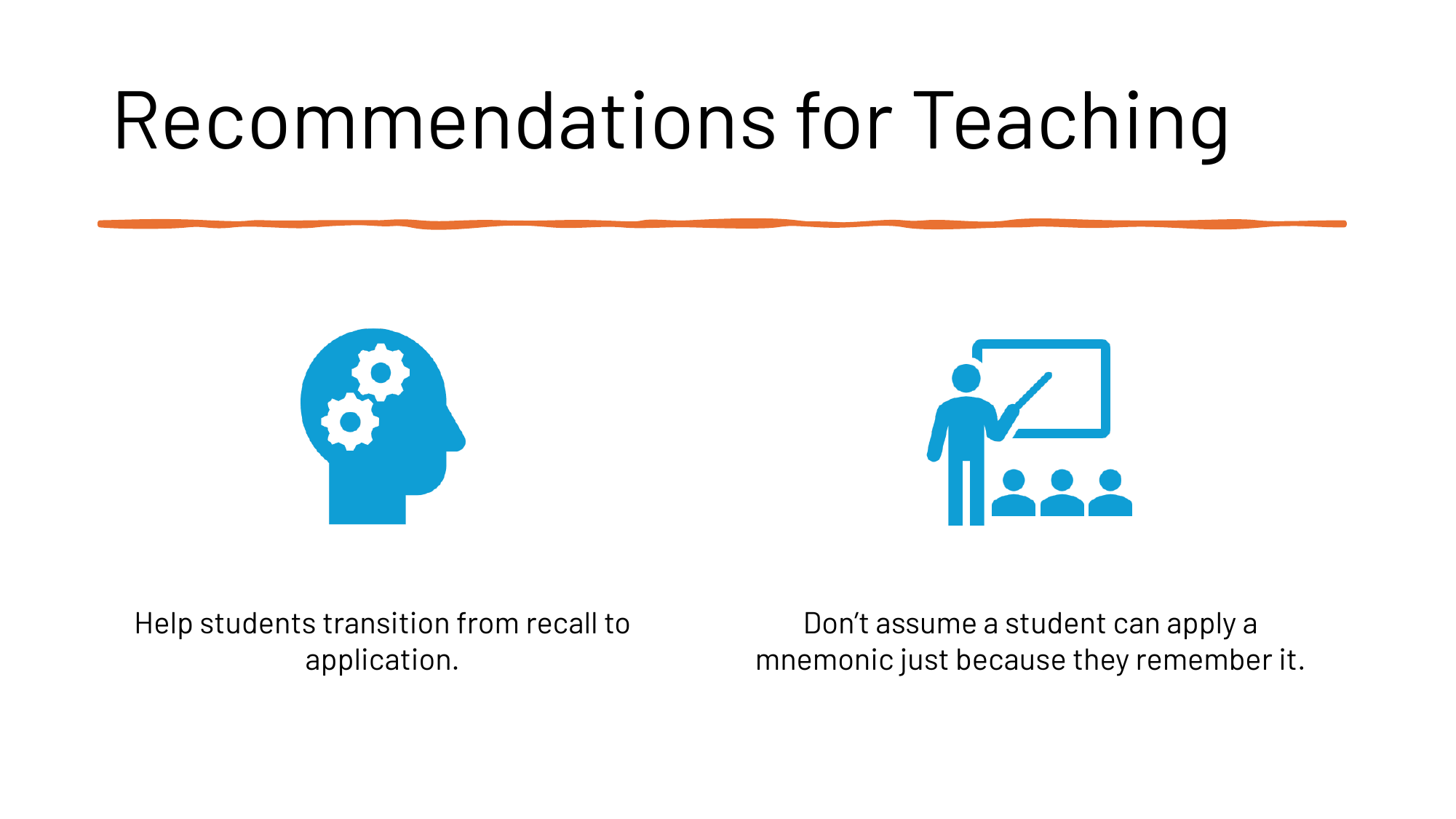

# Recommendations for Teaching

Help students transition from recall to application.
Don’t assume a student can apply a mnemonic just because they remember it.